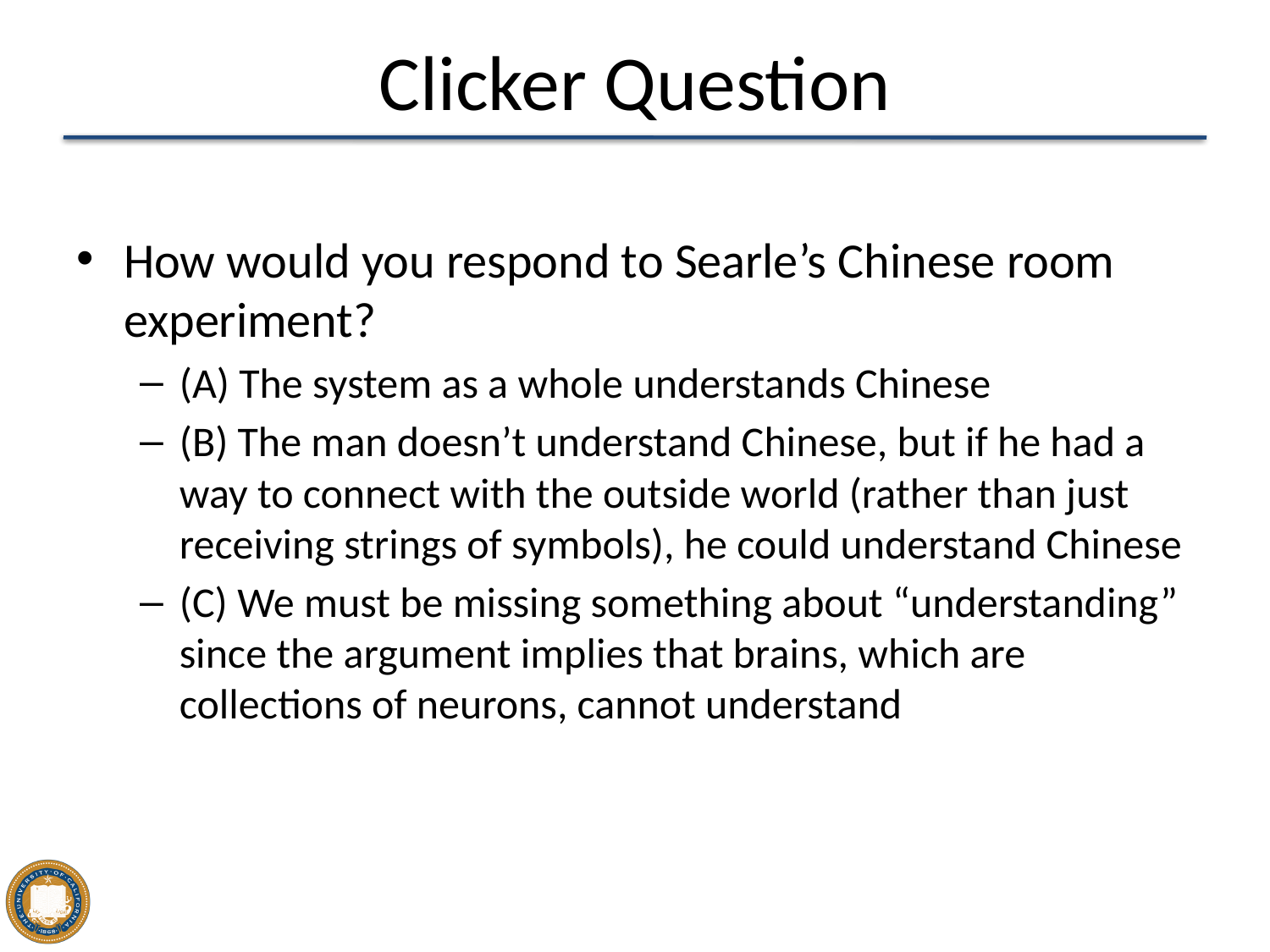

# Clicker Question
How would you respond to Searle’s Chinese room experiment?
(A) The system as a whole understands Chinese
(B) The man doesn’t understand Chinese, but if he had a way to connect with the outside world (rather than just receiving strings of symbols), he could understand Chinese
(C) We must be missing something about “understanding” since the argument implies that brains, which are collections of neurons, cannot understand